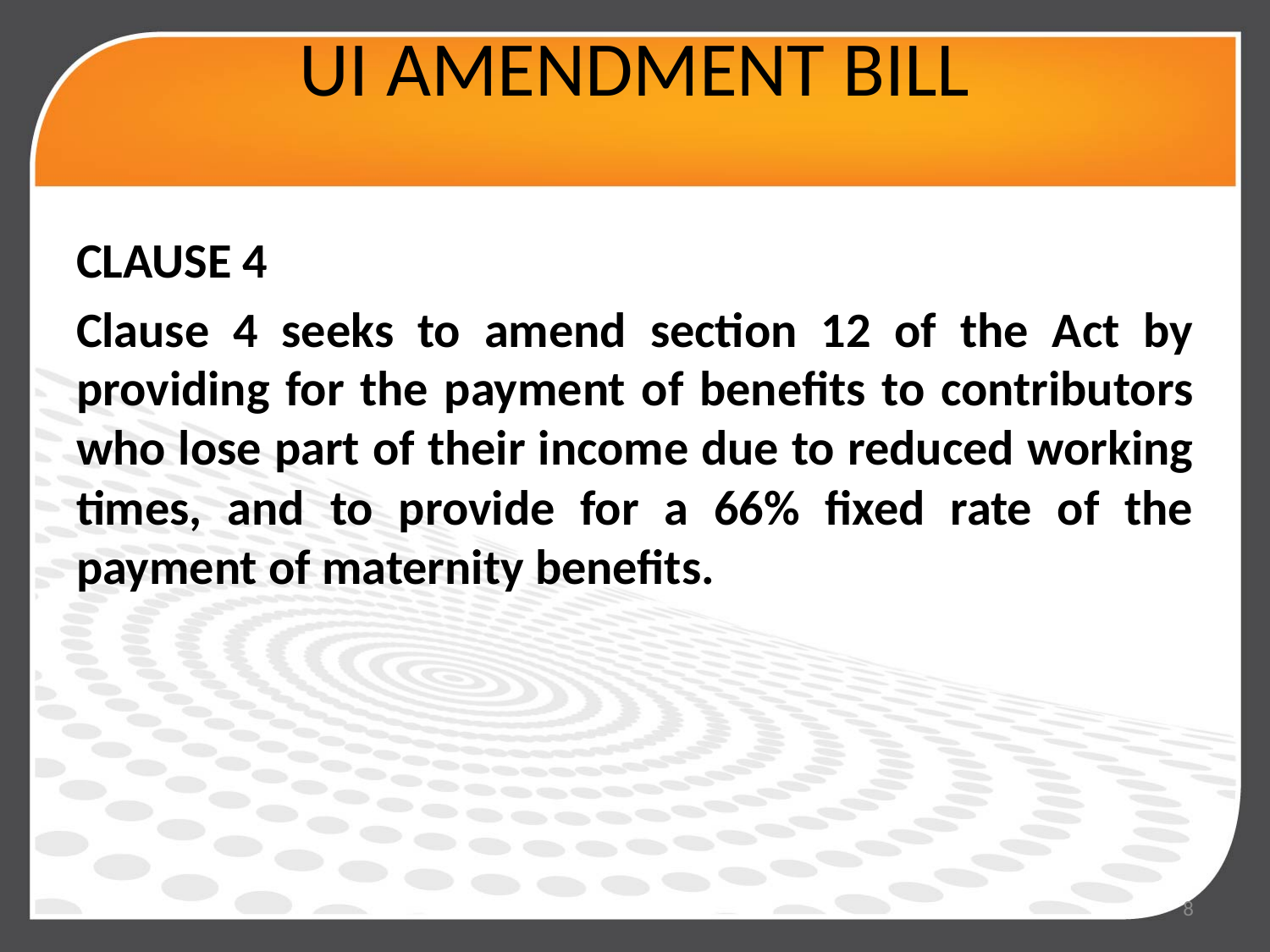

# UI AMENDMENT BILL
CLAUSE 4
Clause 4 seeks to amend section 12 of the Act by providing for the payment of benefits to contributors who lose part of their income due to reduced working times, and to provide for a 66% fixed rate of the payment of maternity benefits.
8